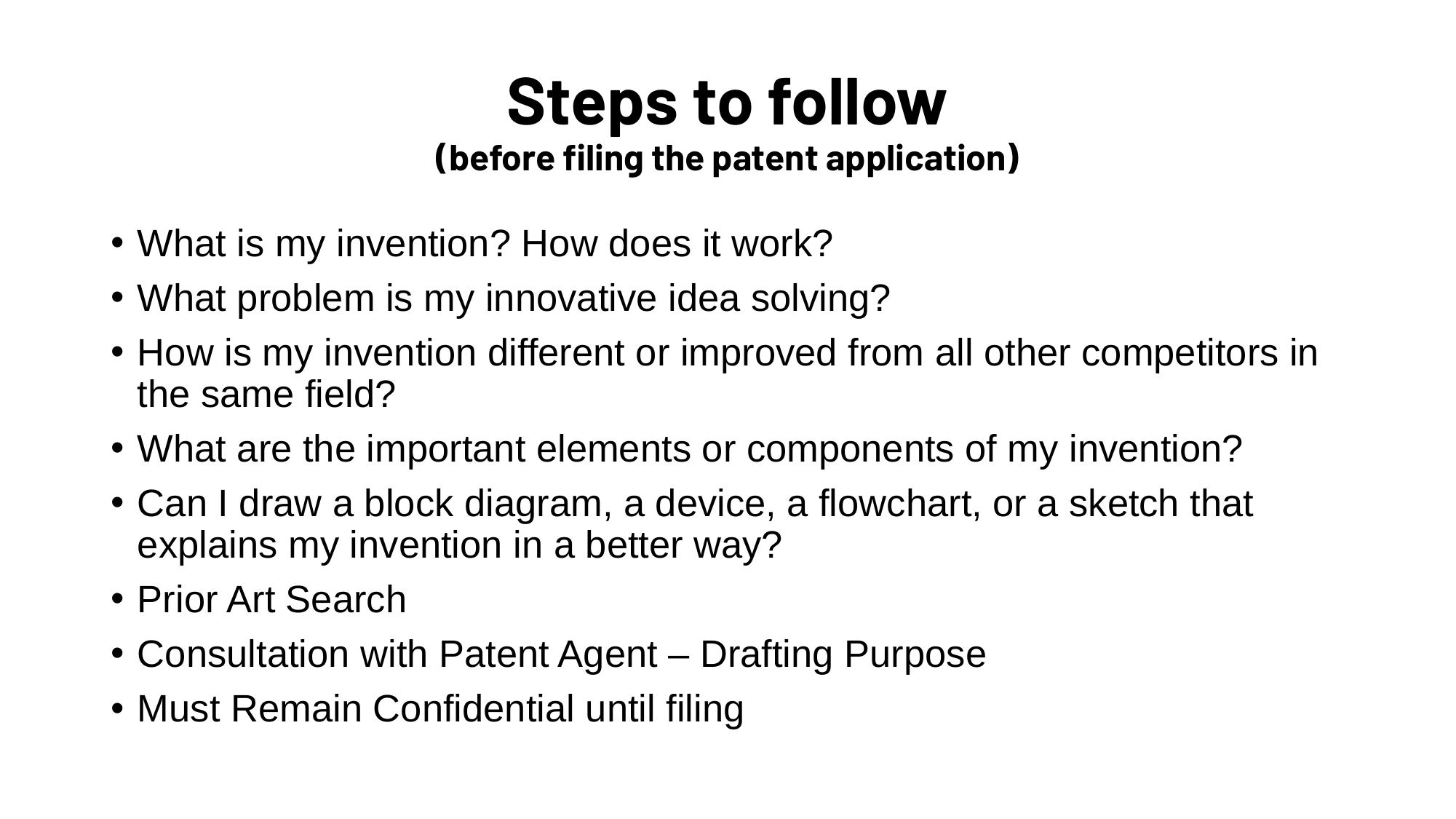

# Steps to follow (before filing the patent application)
What is my invention? How does it work?
What problem is my innovative idea solving?
How is my invention different or improved from all other competitors in the same field?
What are the important elements or components of my invention?
Can I draw a block diagram, a device, a flowchart, or a sketch that explains my invention in a better way?
Prior Art Search
Consultation with Patent Agent – Drafting Purpose
Must Remain Confidential until filing